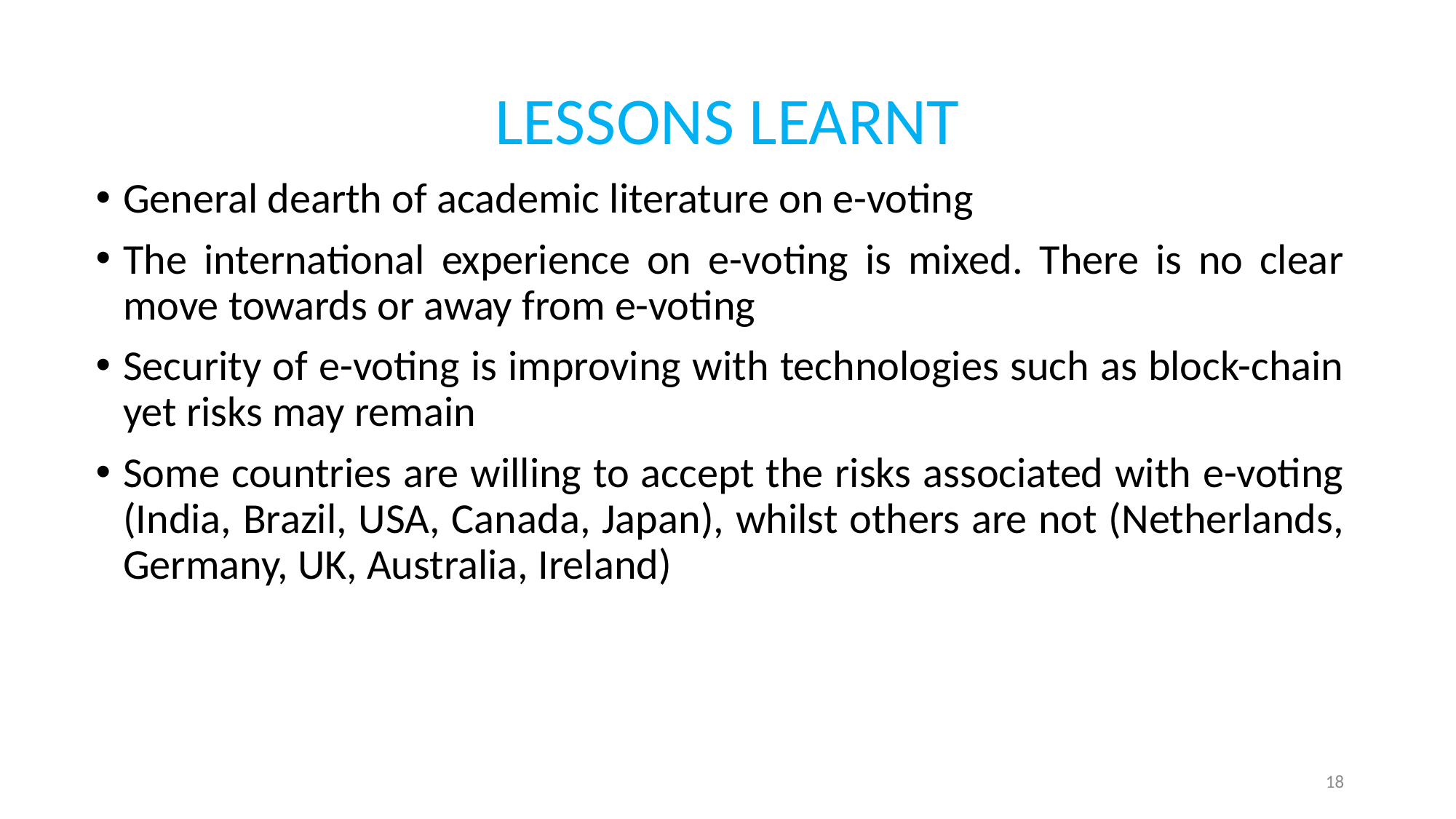

# LESSONS LEARNT
General dearth of academic literature on e-voting
The international experience on e-voting is mixed. There is no clear move towards or away from e-voting
Security of e-voting is improving with technologies such as block-chain yet risks may remain
Some countries are willing to accept the risks associated with e-voting (India, Brazil, USA, Canada, Japan), whilst others are not (Netherlands, Germany, UK, Australia, Ireland)

18